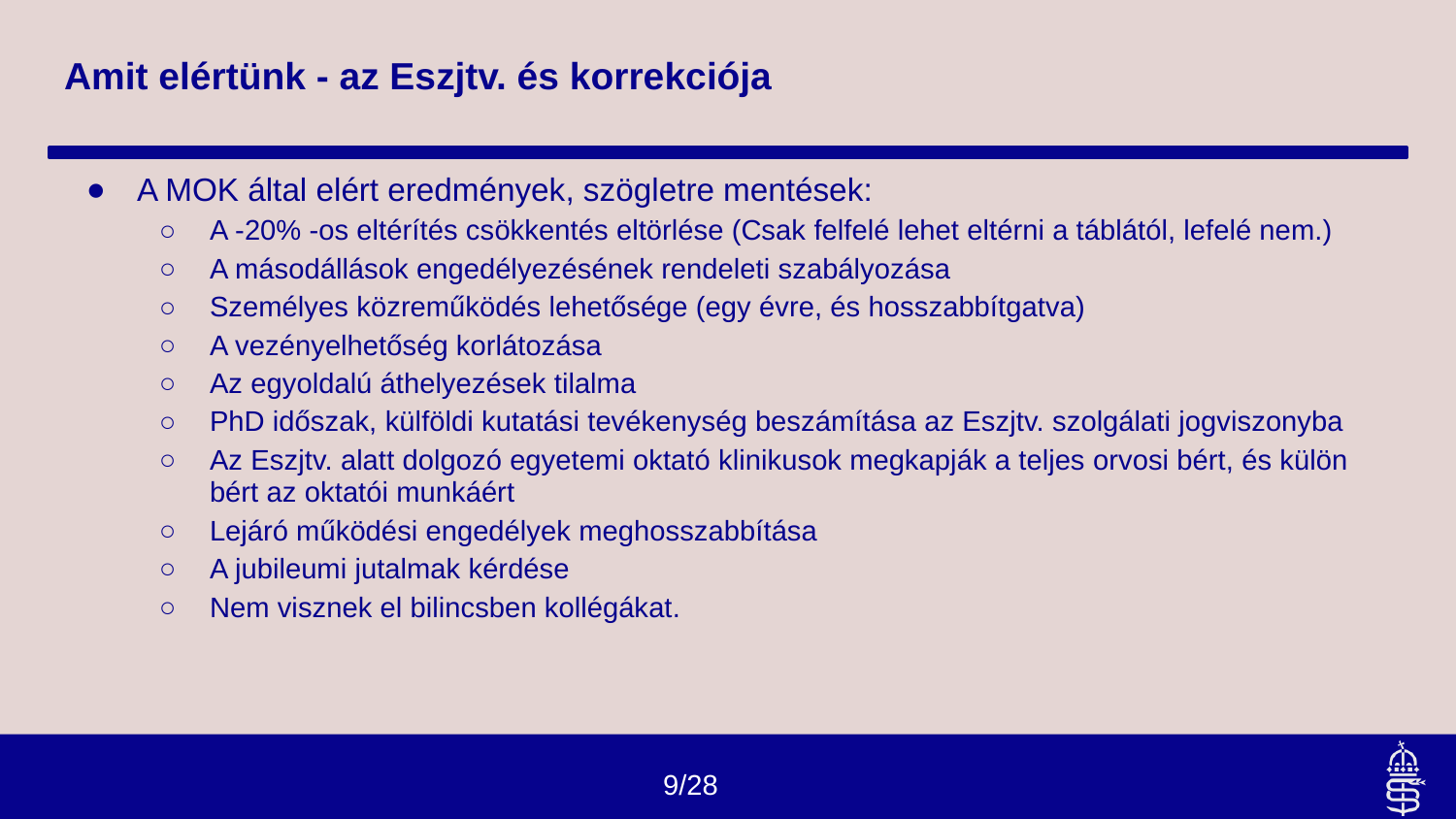

# Amit elértünk - az Eszjtv. és korrekciója
A MOK által elért eredmények, szögletre mentések:
A -20% -os eltérítés csökkentés eltörlése (Csak felfelé lehet eltérni a táblától, lefelé nem.)
A másodállások engedélyezésének rendeleti szabályozása
Személyes közreműködés lehetősége (egy évre, és hosszabbítgatva)
A vezényelhetőség korlátozása
Az egyoldalú áthelyezések tilalma
PhD időszak, külföldi kutatási tevékenység beszámítása az Eszjtv. szolgálati jogviszonyba
Az Eszjtv. alatt dolgozó egyetemi oktató klinikusok megkapják a teljes orvosi bért, és külön bért az oktatói munkáért
Lejáró működési engedélyek meghosszabbítása
A jubileumi jutalmak kérdése
Nem visznek el bilincsben kollégákat.